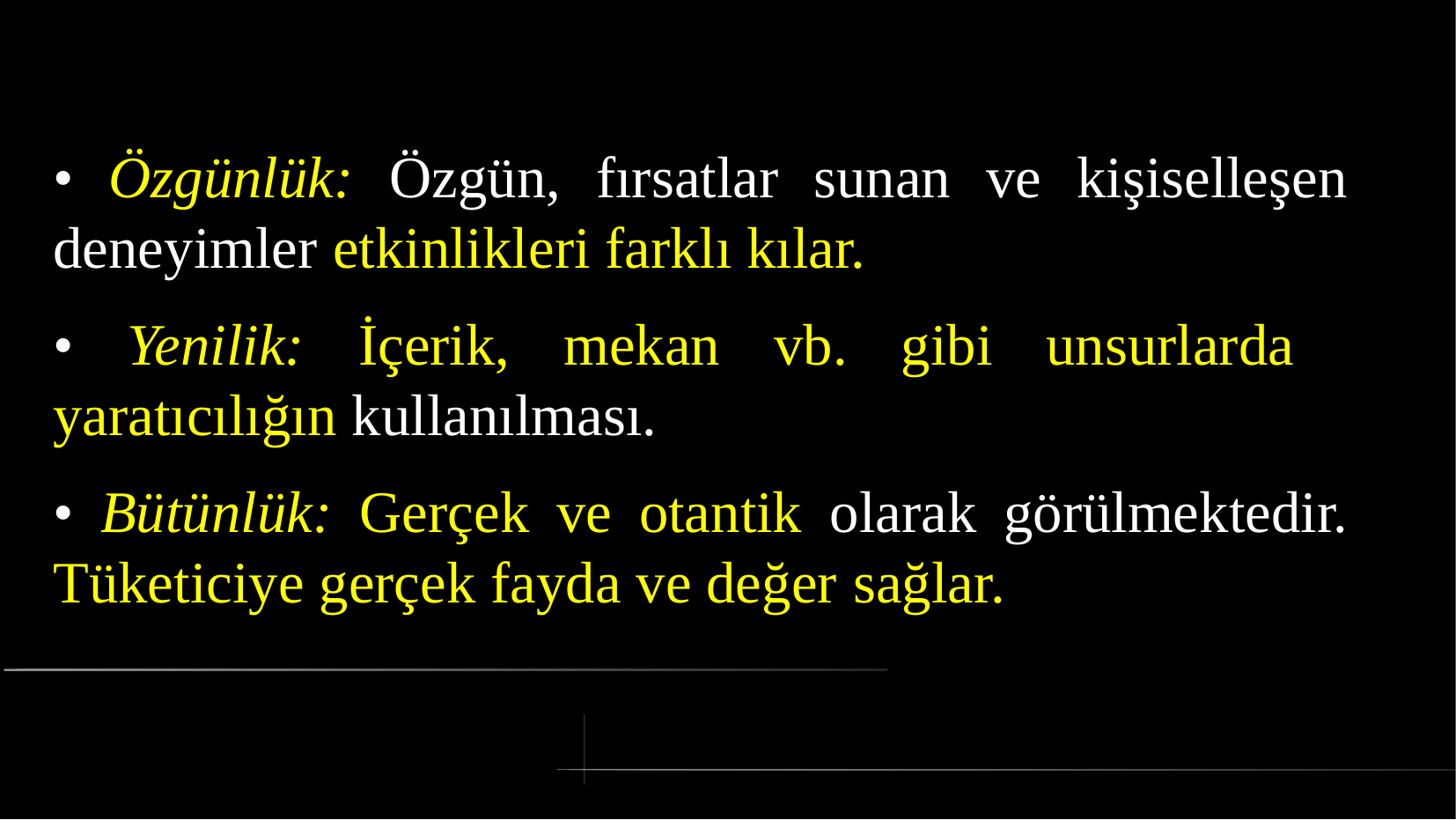

# • Özgünlük: Özgün, fırsatlar sunan ve kişiselleşen deneyimler etkinlikleri farklı kılar.
• Yenilik: İçerik, mekan vb. gibi unsurlarda  yaratıcılığın kullanılması.
• Bütünlük: Gerçek ve otantik olarak görülmektedir. Tüketiciye gerçek fayda ve değer sağlar.